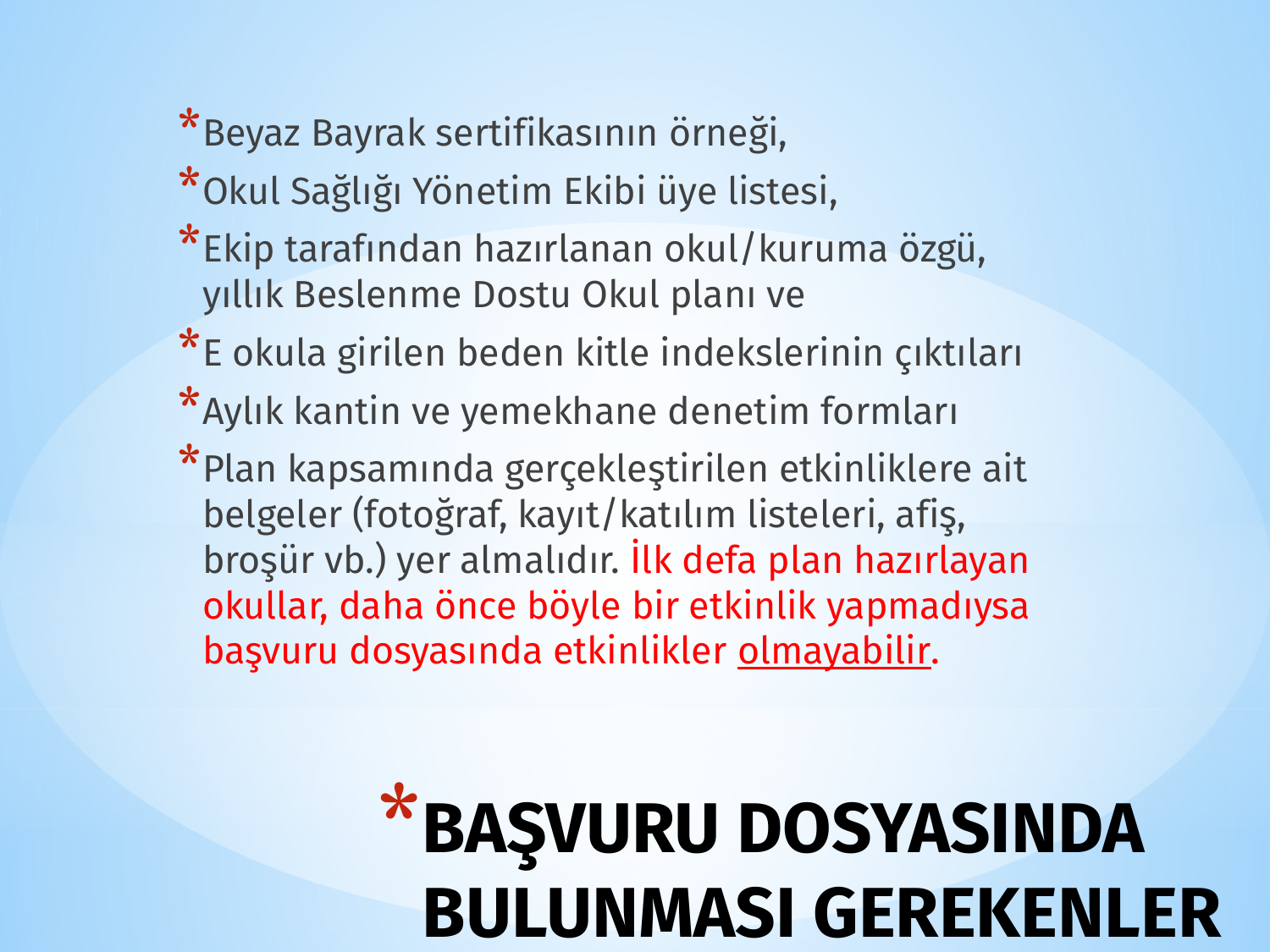

Beyaz Bayrak sertifikasının örneği,
Okul Sağlığı Yönetim Ekibi üye listesi,
Ekip tarafından hazırlanan okul/kuruma özgü, yıllık Beslenme Dostu Okul planı ve
E okula girilen beden kitle indekslerinin çıktıları
Aylık kantin ve yemekhane denetim formları
Plan kapsamında gerçekleştirilen etkinliklere ait belgeler (fotoğraf, kayıt/katılım listeleri, afiş, broşür vb.) yer almalıdır. İlk defa plan hazırlayan okullar, daha önce böyle bir etkinlik yapmadıysa başvuru dosyasında etkinlikler olmayabilir.
# BAŞVURU DOSYASINDA BULUNMASI GEREKENLER